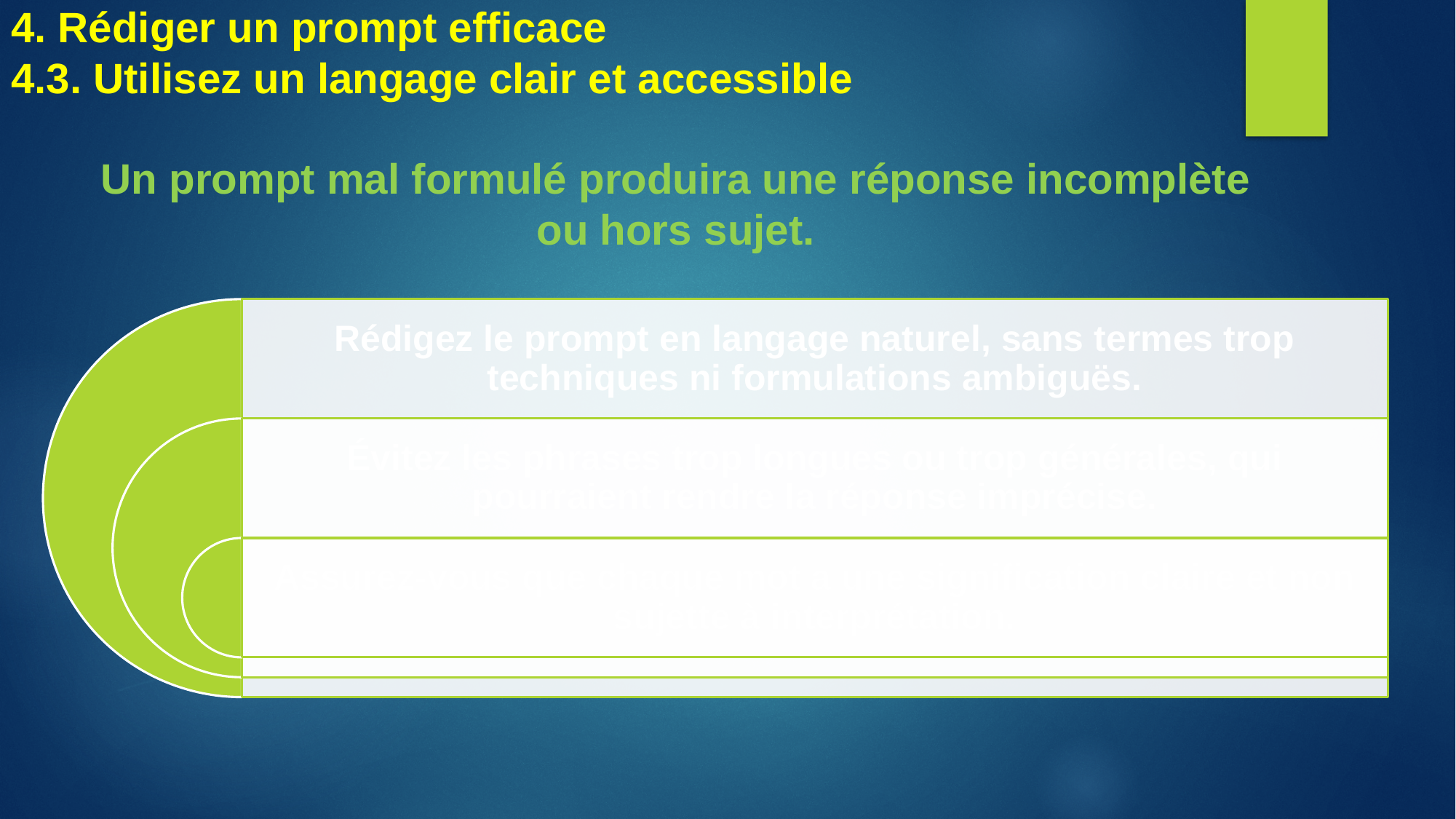

# 4. Rédiger un prompt efficace 4.3. Utilisez un langage clair et accessible
Un prompt mal formulé produira une réponse incomplète ou hors sujet.
Rédigez le prompt en langage naturel, sans termes trop techniques ni formulations ambiguës.
Évitez les phrases trop longues ou trop générales, qui pourraient rendre la réponse imprécise.
Assurez-vous que chaque mot a une signification claire et non sujette à interprétation.